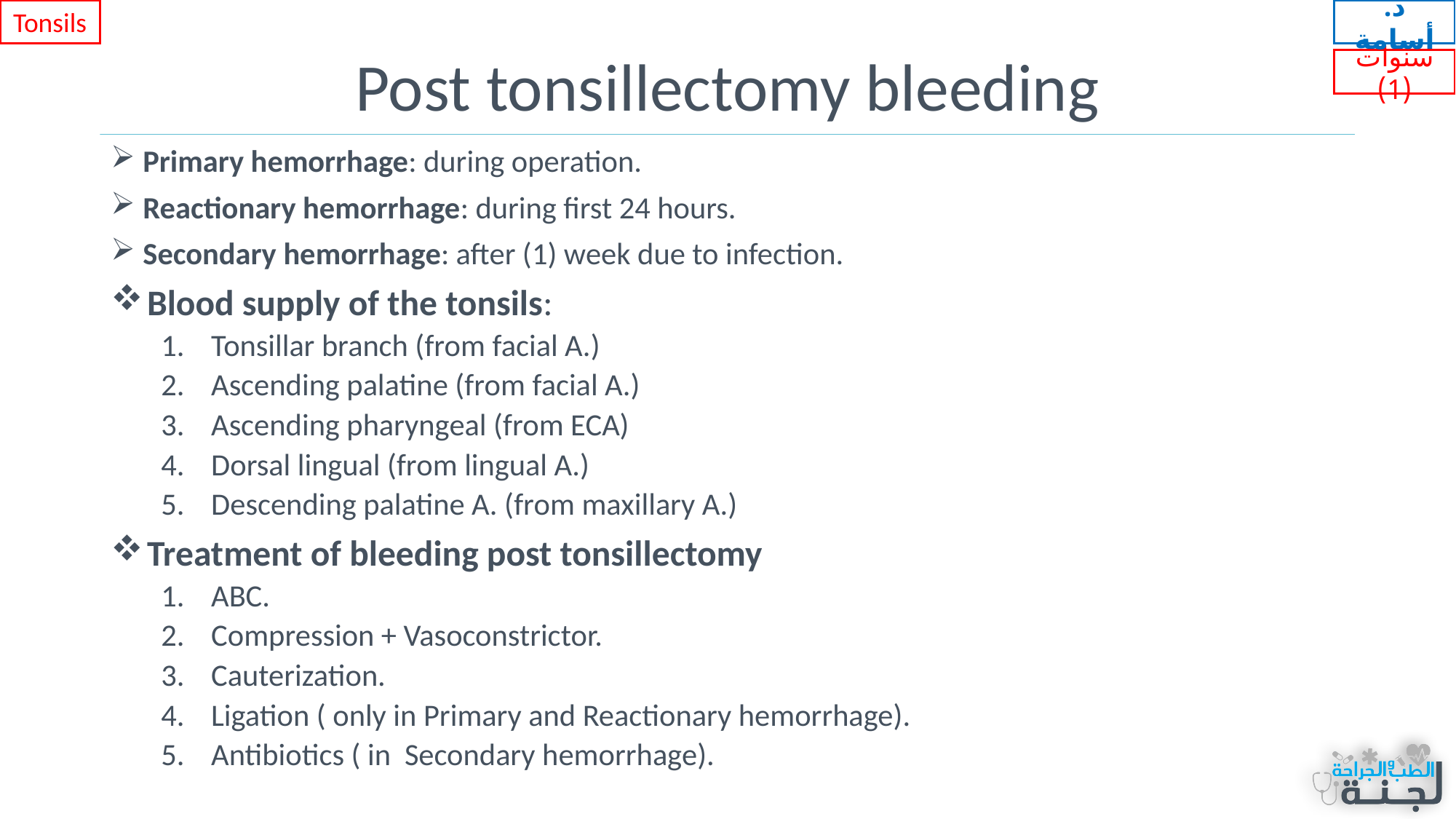

Tonsils
د. أسامة
# Post tonsillectomy bleeding
سنوات (1)
 Primary hemorrhage: during operation.
 Reactionary hemorrhage: during first 24 hours.
 Secondary hemorrhage: after (1) week due to infection.
 Blood supply of the tonsils:
Tonsillar branch (from facial A.)
Ascending palatine (from facial A.)
Ascending pharyngeal (from ECA)
Dorsal lingual (from lingual A.)
Descending palatine A. (from maxillary A.)
 Treatment of bleeding post tonsillectomy
ABC.
Compression + Vasoconstrictor.
Cauterization.
Ligation ( only in Primary and Reactionary hemorrhage).
Antibiotics ( in  Secondary hemorrhage).